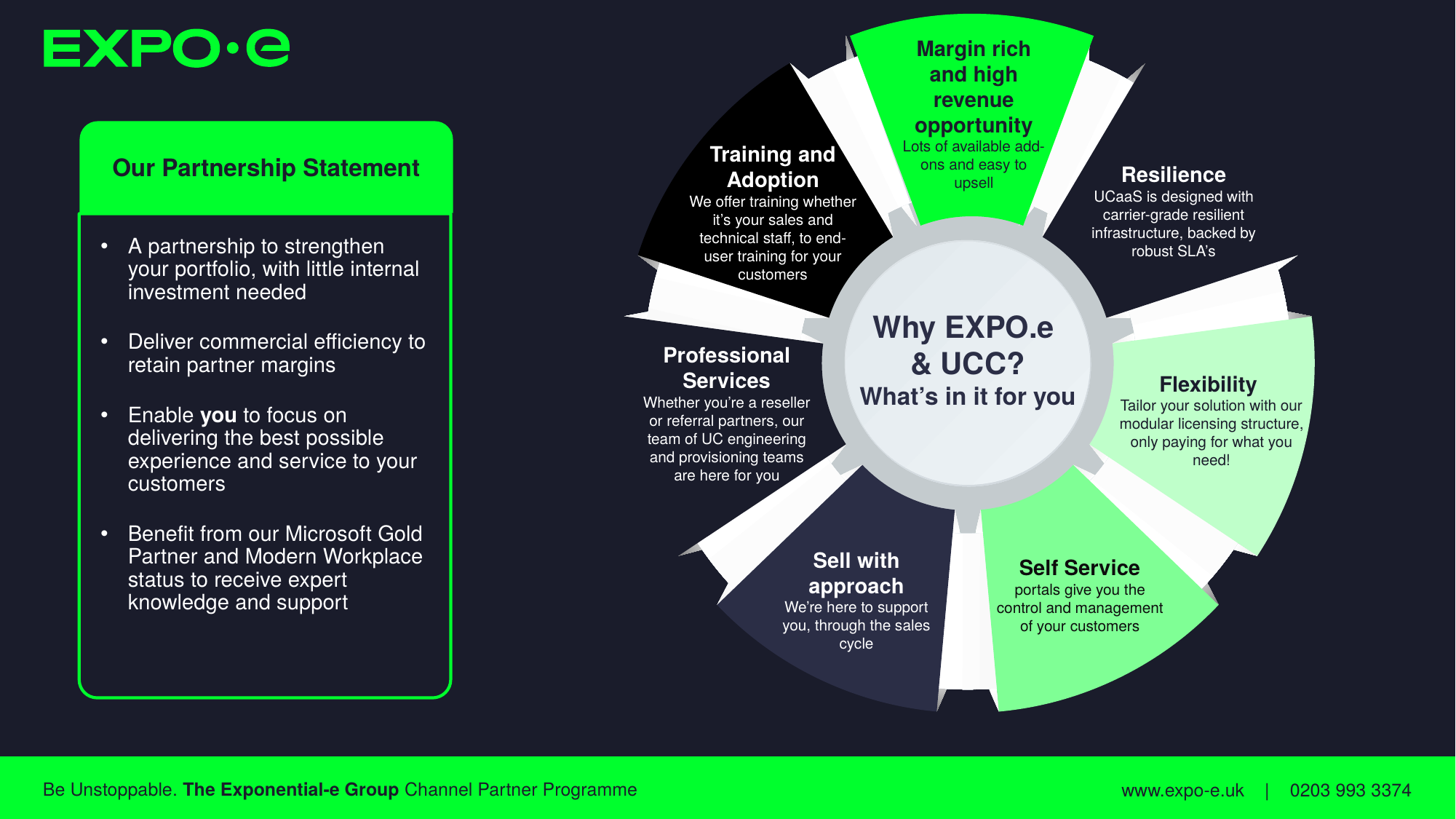

Margin rich and high revenue opportunity
Lots of available add-ons and easy to upsell
Our Partnership Statement
A partnership to strengthen your portfolio, with little internal investment needed
Deliver commercial efficiency to retain partner margins
Enable you to focus on delivering the best possible experience and service to your customers
Benefit from our Microsoft Gold Partner and Modern Workplace status to receive expert knowledge and support
Training and Adoption
We offer training whether it’s your sales and technical staff, to end-user training for your customers
Resilience
UCaaS is designed with carrier-grade resilient infrastructure, backed by robust SLA’s

# Why EXPO.e & UCC? What’s in it for you
Professional Services
Whether you’re a reseller or referral partners, our team of UC engineering and provisioning teams are here for you
Flexibility
Tailor your solution with our modular licensing structure, only paying for what you need!
Self Service portals give you the control and management of your customers
Sell with approach
We’re here to support you, through the sales cycle